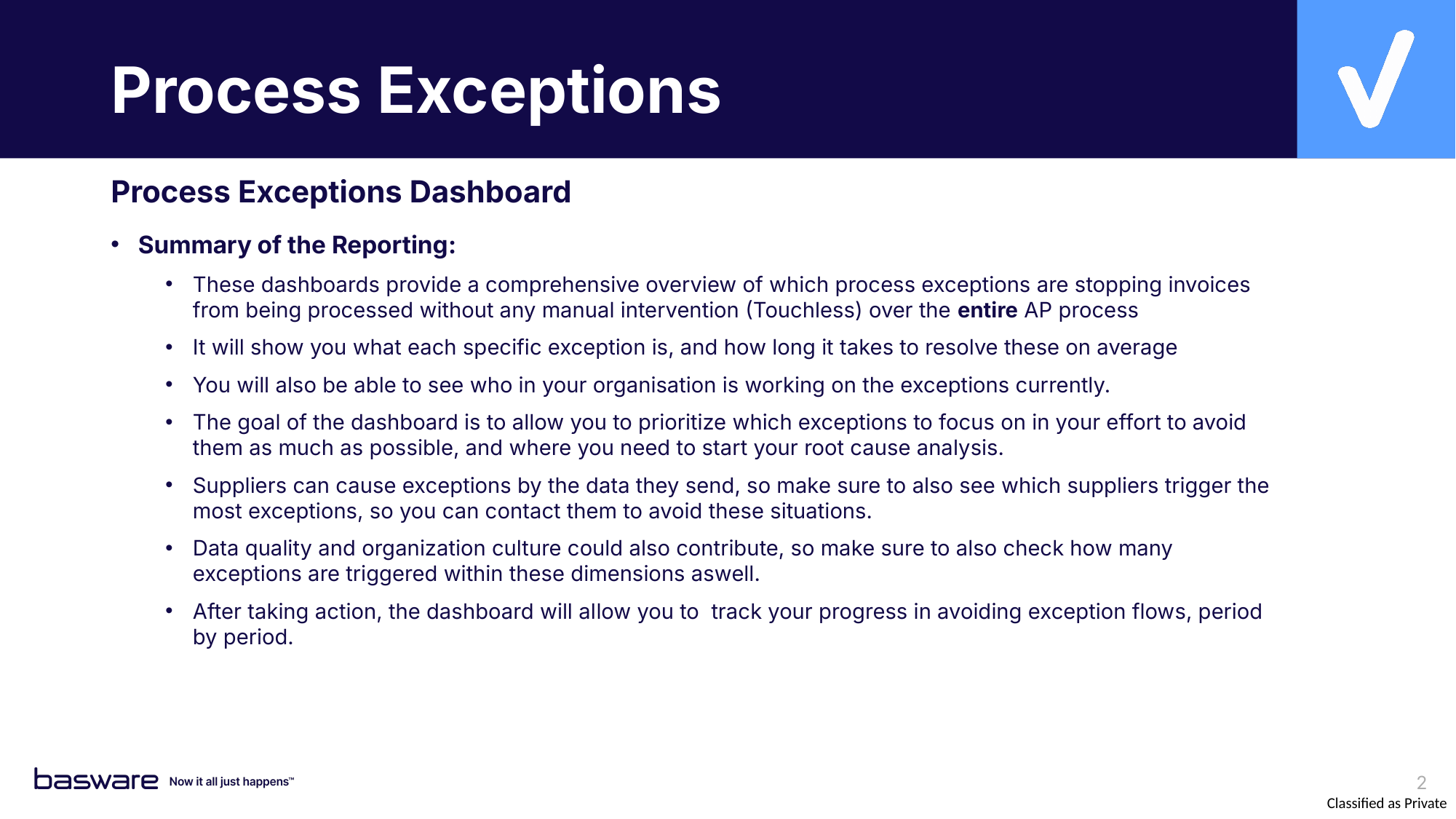

# Process Exceptions
Process Exceptions Dashboard
Summary of the Reporting:
These dashboards provide a comprehensive overview of which process exceptions are stopping invoices from being processed without any manual intervention (Touchless) over the entire AP process
It will show you what each specific exception is, and how long it takes to resolve these on average
You will also be able to see who in your organisation is working on the exceptions currently.
The goal of the dashboard is to allow you to prioritize which exceptions to focus on in your effort to avoid them as much as possible, and where you need to start your root cause analysis.
Suppliers can cause exceptions by the data they send, so make sure to also see which suppliers trigger the most exceptions, so you can contact them to avoid these situations.
Data quality and organization culture could also contribute, so make sure to also check how many exceptions are triggered within these dimensions aswell.
After taking action, the dashboard will allow you to  track your progress in avoiding exception flows, period by period.